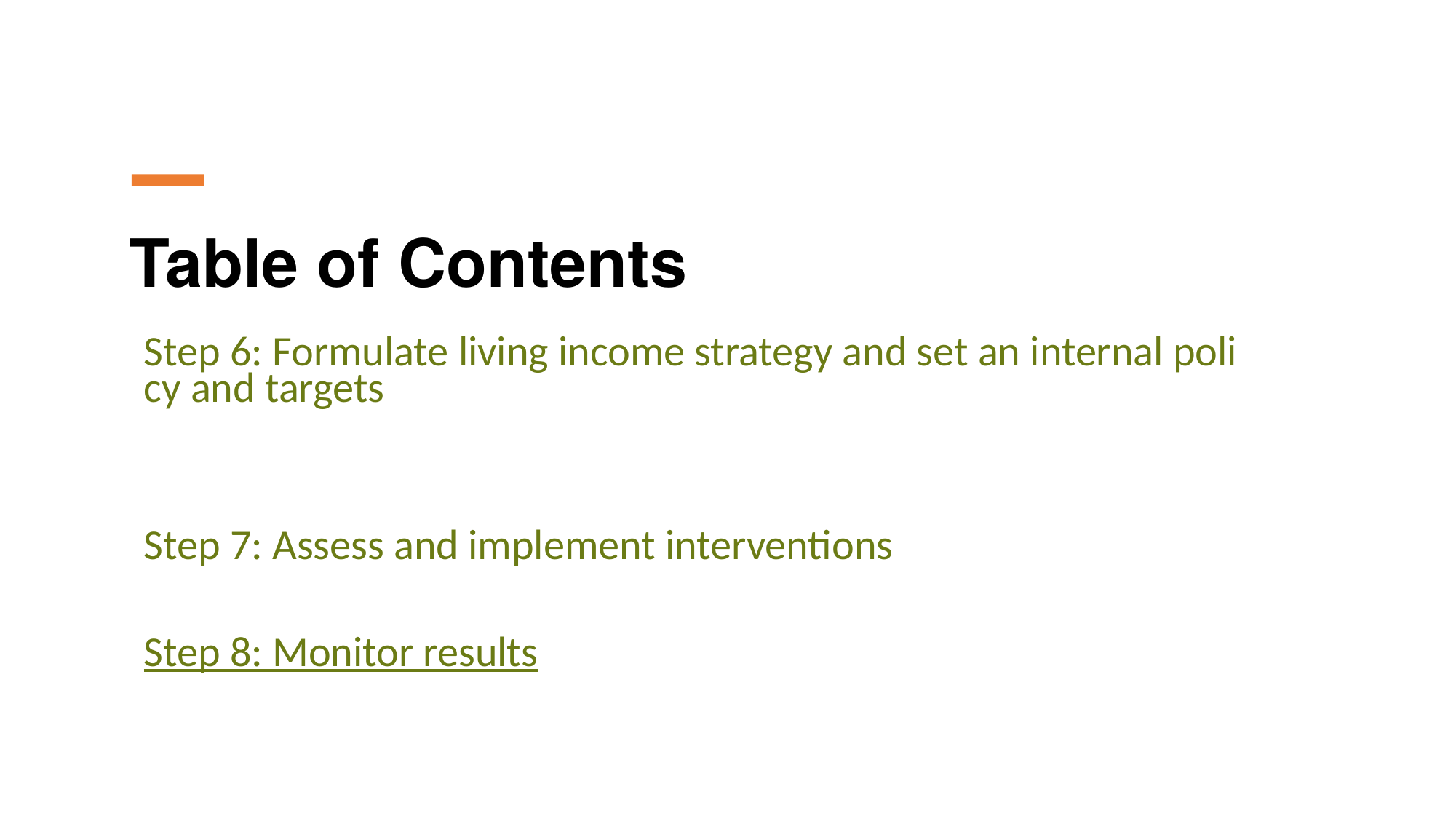

# Table of Contents
Step 6: Formulate living income strategy and set an internal policy and targets
Step 7: Assess and implement interventions
Step 8: Monitor results